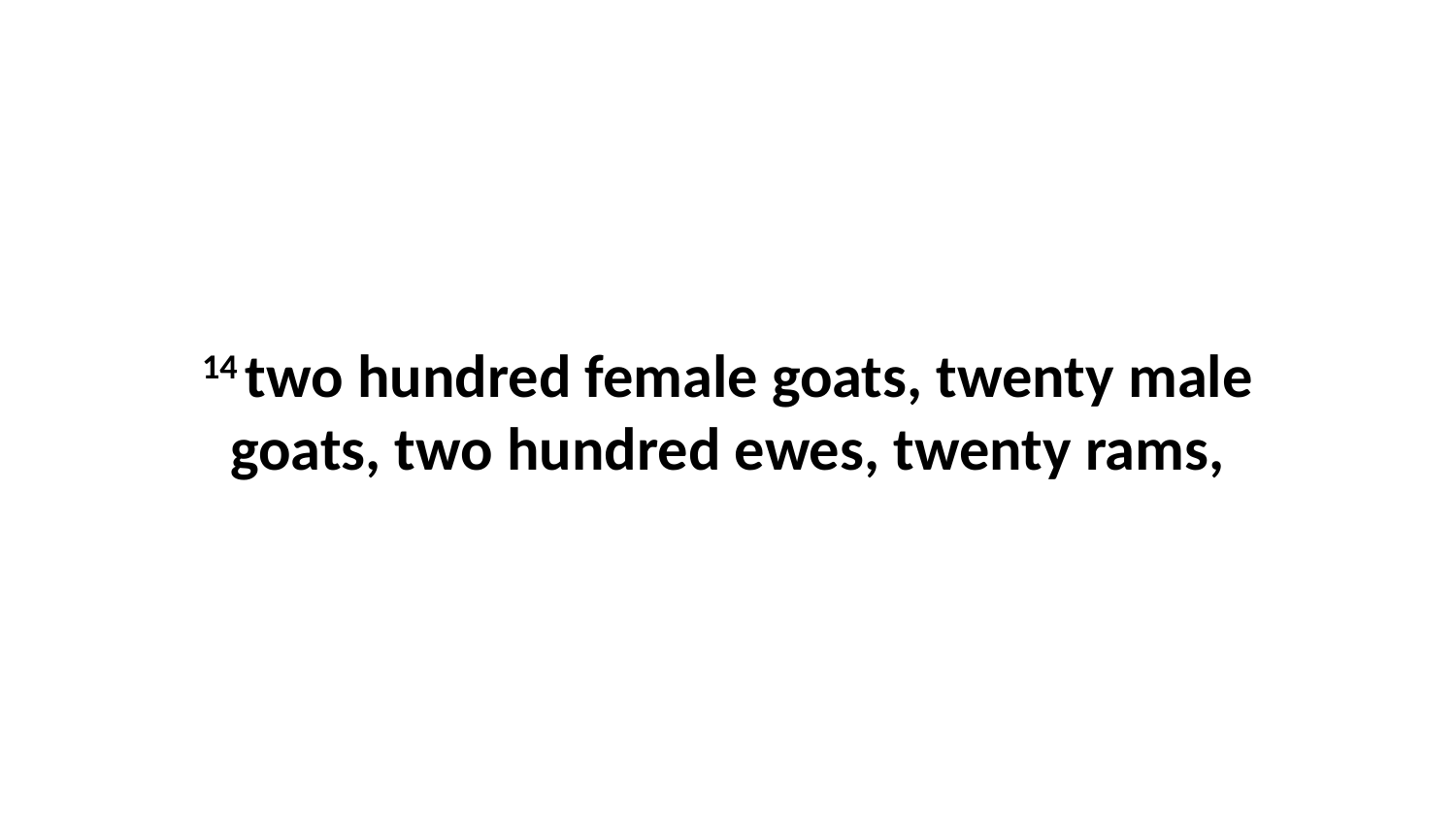

14 two hundred female goats, twenty male goats, two hundred ewes, twenty rams,